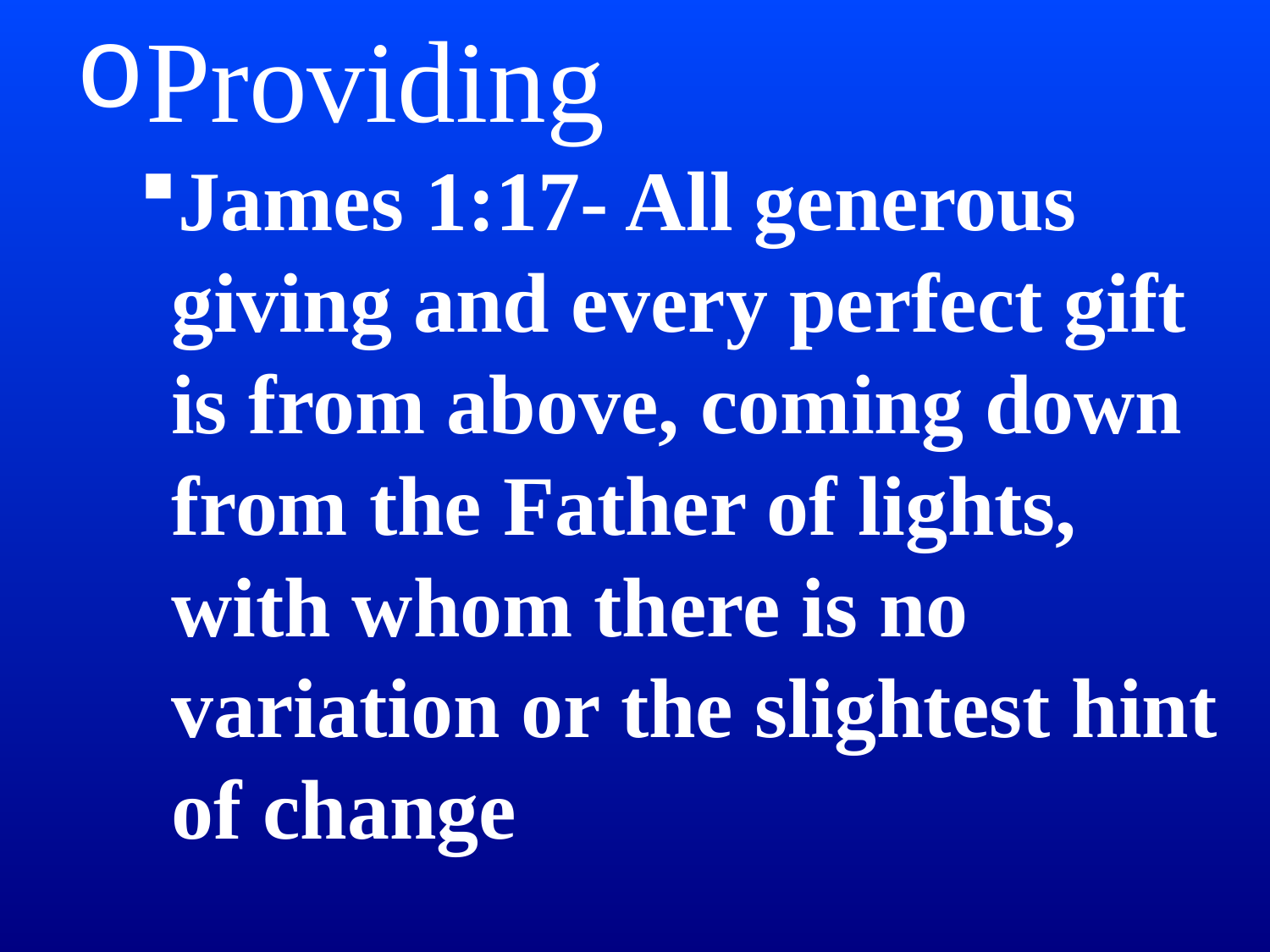

Providing
James 1:17- All generous giving and every perfect gift is from above, coming down from the Father of lights, with whom there is no variation or the slightest hint of change